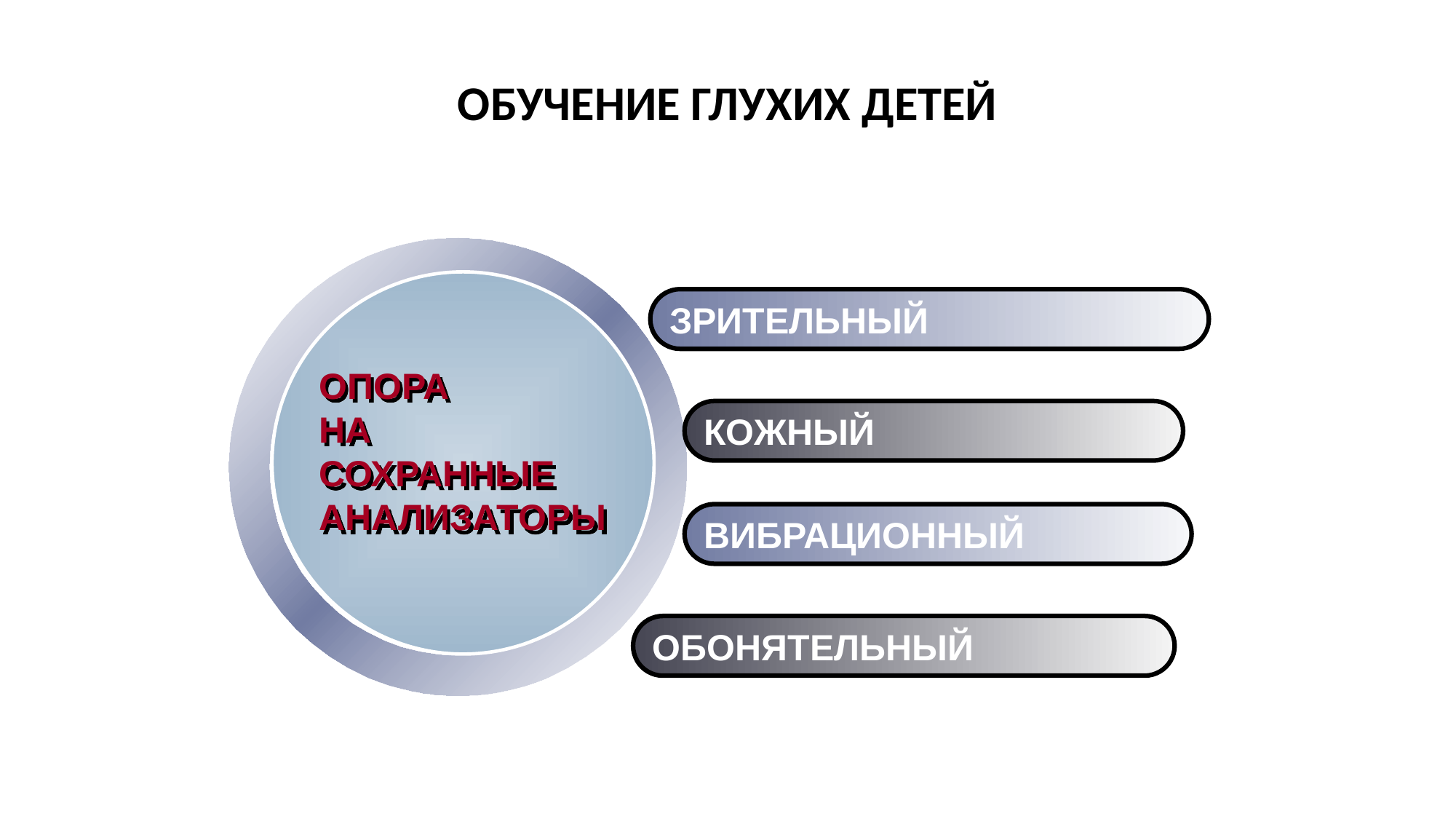

# ОБУЧЕНИЕ ГЛУХИХ ДЕТЕЙ

ЗРИТЕЛЬНЫЙ
ОПОРА
НА
СОХРАННЫЕ
АНАЛИЗАТОРЫ
КОЖНЫЙ
ВИБРАЦИОННЫЙ
ОБОНЯТЕЛЬНЫЙ